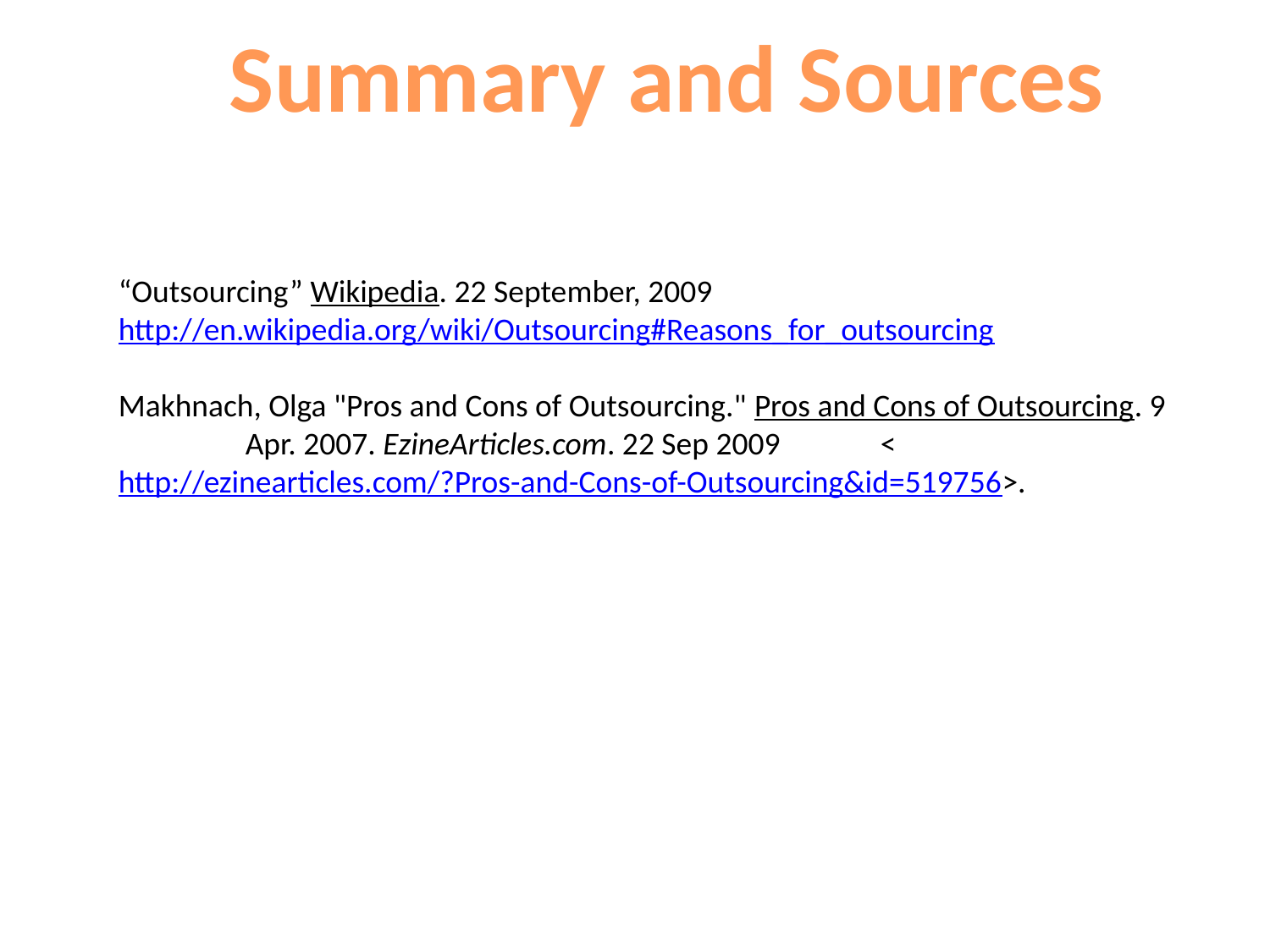

Summary and Sources
“Outsourcing” Wikipedia. 22 September, 2009 	http://en.wikipedia.org/wiki/Outsourcing#Reasons_for_outsourcing

Makhnach, Olga "Pros and Cons of Outsourcing." Pros and Cons of Outsourcing. 9 	Apr. 2007. EzineArticles.com. 22 Sep 2009 	<http://ezinearticles.com/?Pros-and-Cons-of-Outsourcing&id=519756>.